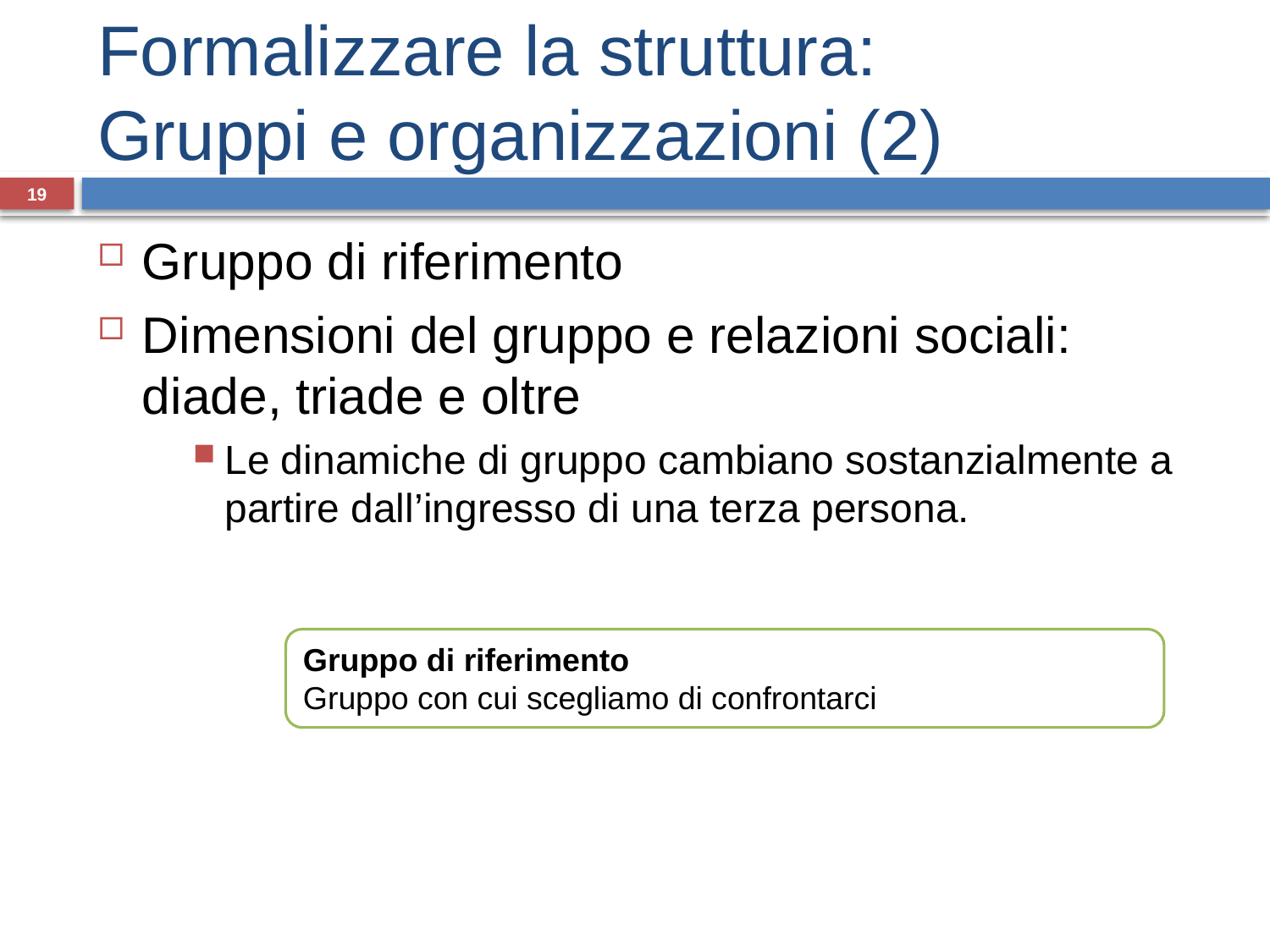

# Formalizzare la struttura: Gruppi e organizzazioni (2)
19
Gruppo di riferimento
Dimensioni del gruppo e relazioni sociali: diade, triade e oltre
Le dinamiche di gruppo cambiano sostanzialmente a partire dall’ingresso di una terza persona.
Gruppo di riferimento
Gruppo con cui scegliamo di confrontarci